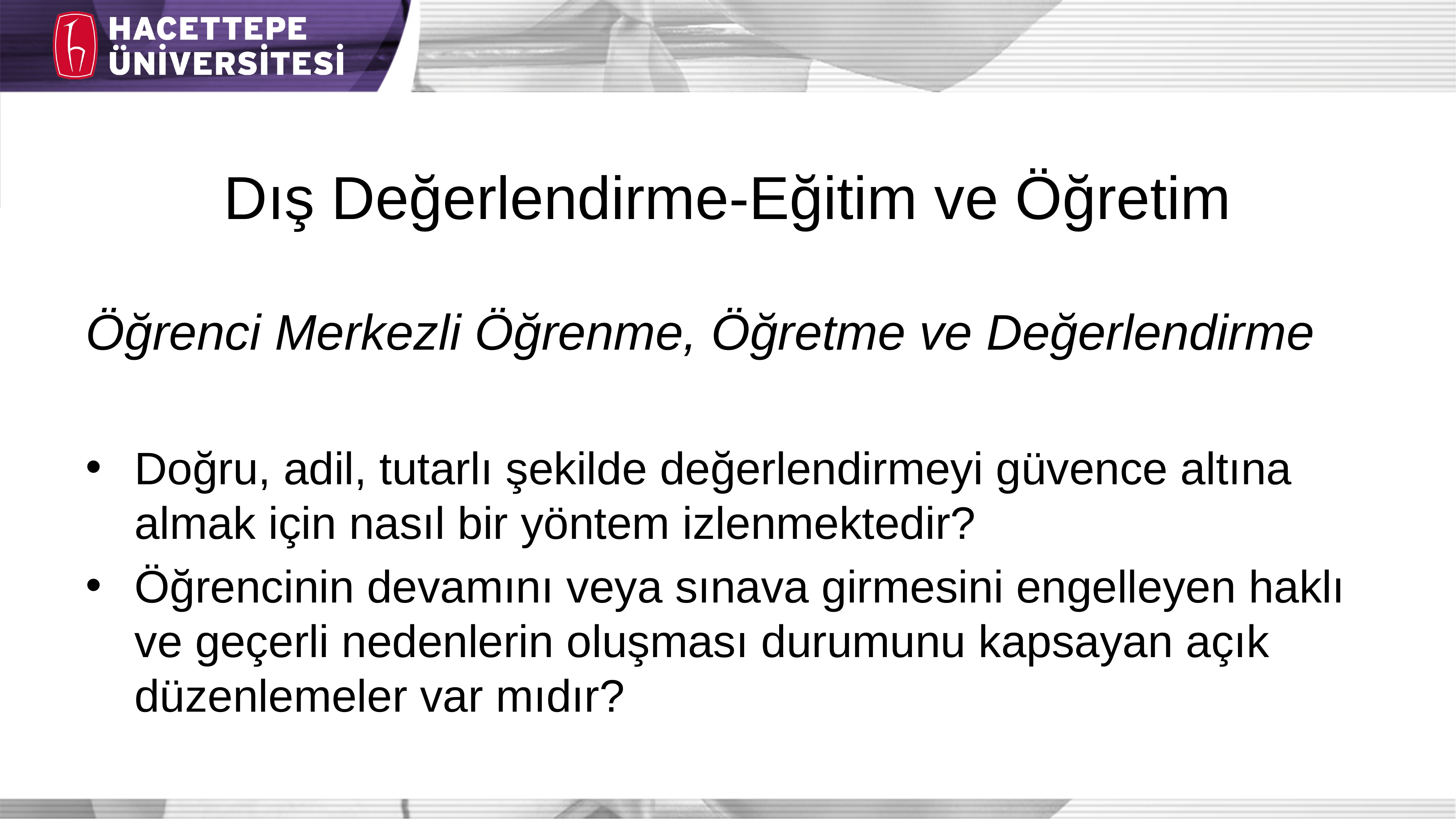

# Dış Değerlendirme-Eğitim ve Öğretim
Öğrenci Merkezli Öğrenme, Öğretme ve Değerlendirme

Doğru, adil, tutarlı şekilde değerlendirmeyi güvence altına almak için nasıl bir yöntem izlenmektedir?
Öğrencinin devamını veya sınava girmesini engelleyen haklı ve geçerli nedenlerin oluşması durumunu kapsayan açık düzenlemeler var mıdır?